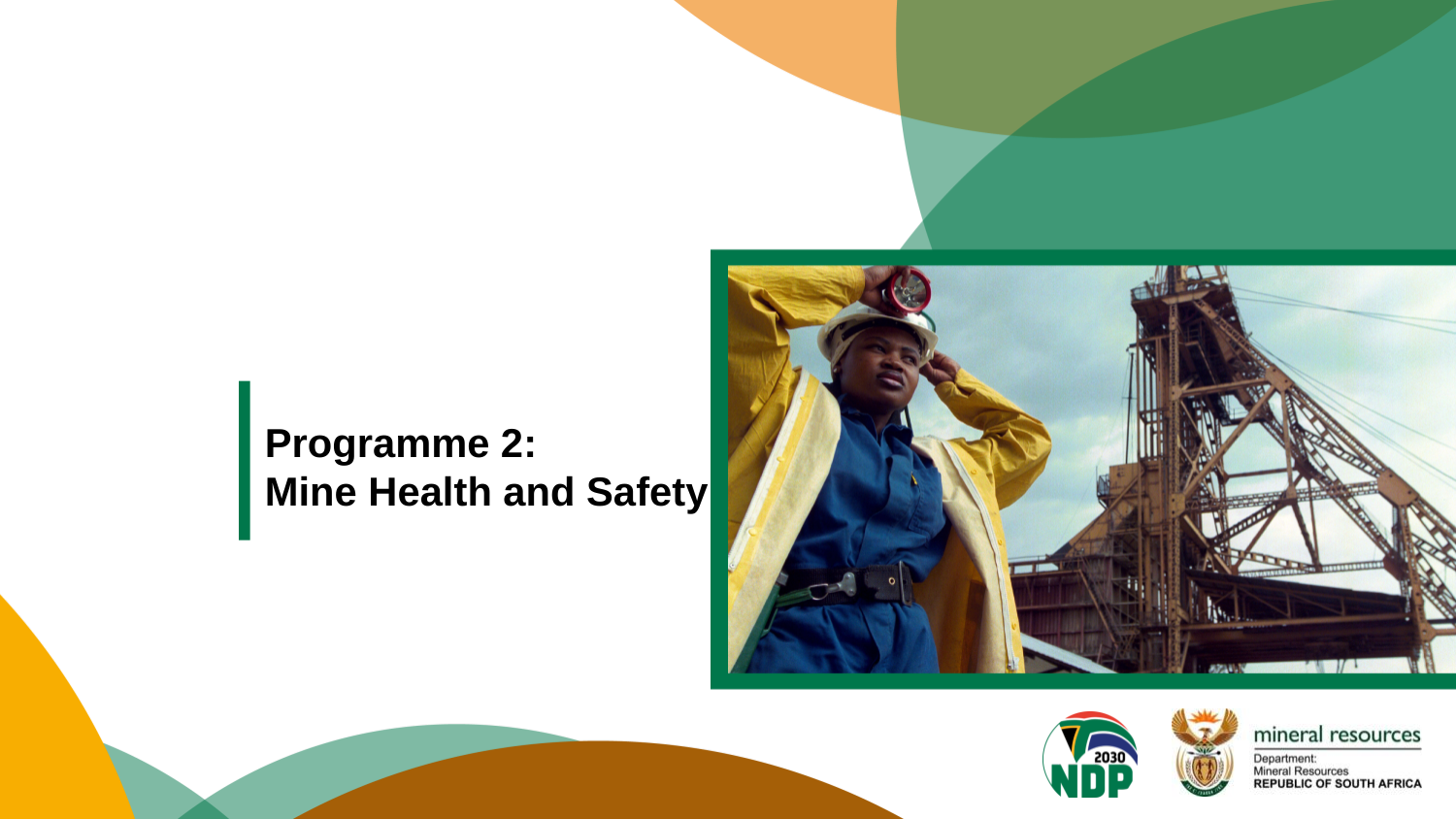

# Programme 2: Mine Health and Safety